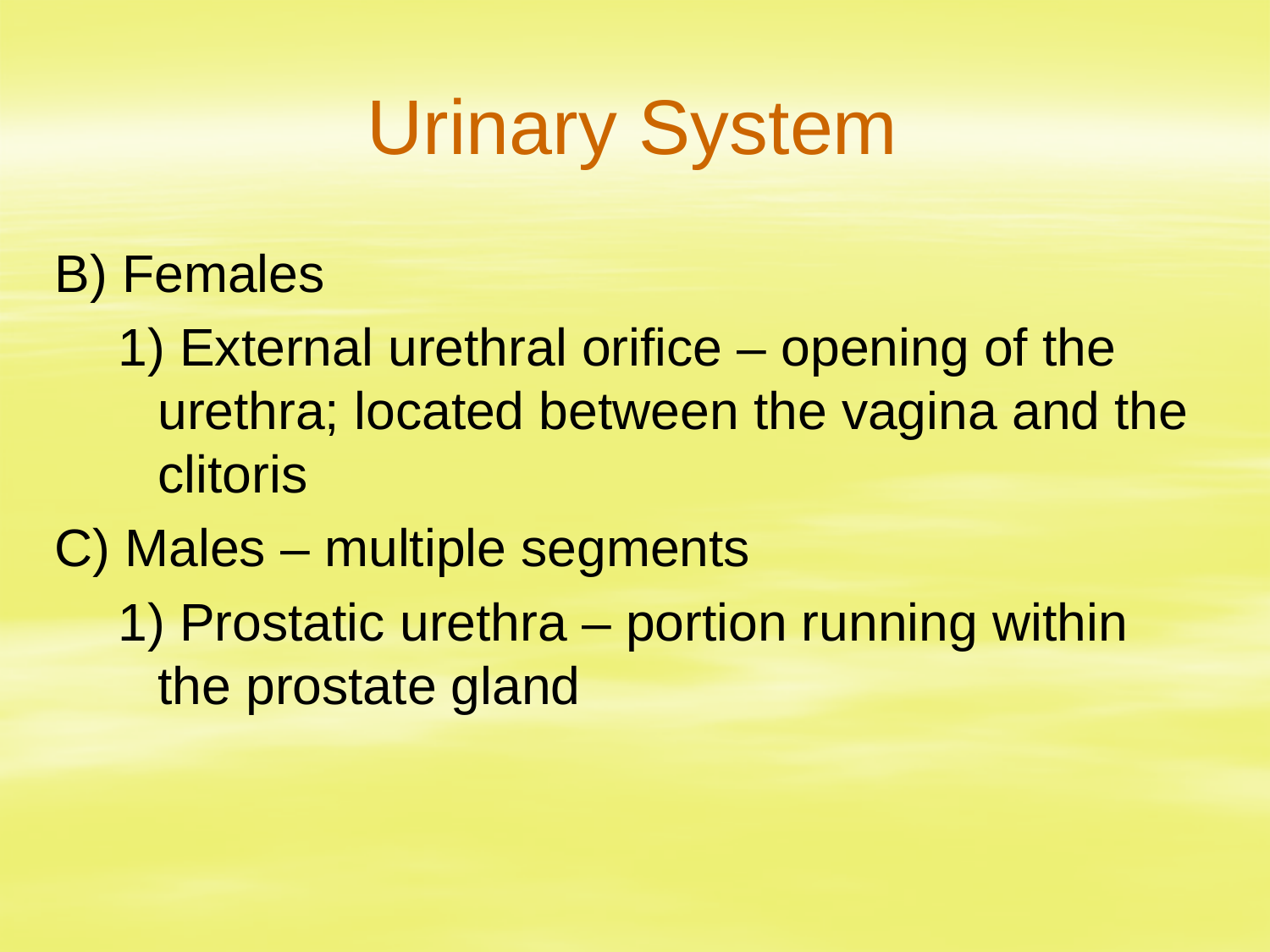

# Urinary System
B) Females
1) External urethral orifice – opening of the urethra; located between the vagina and the clitoris
C) Males – multiple segments
1) Prostatic urethra – portion running within the prostate gland